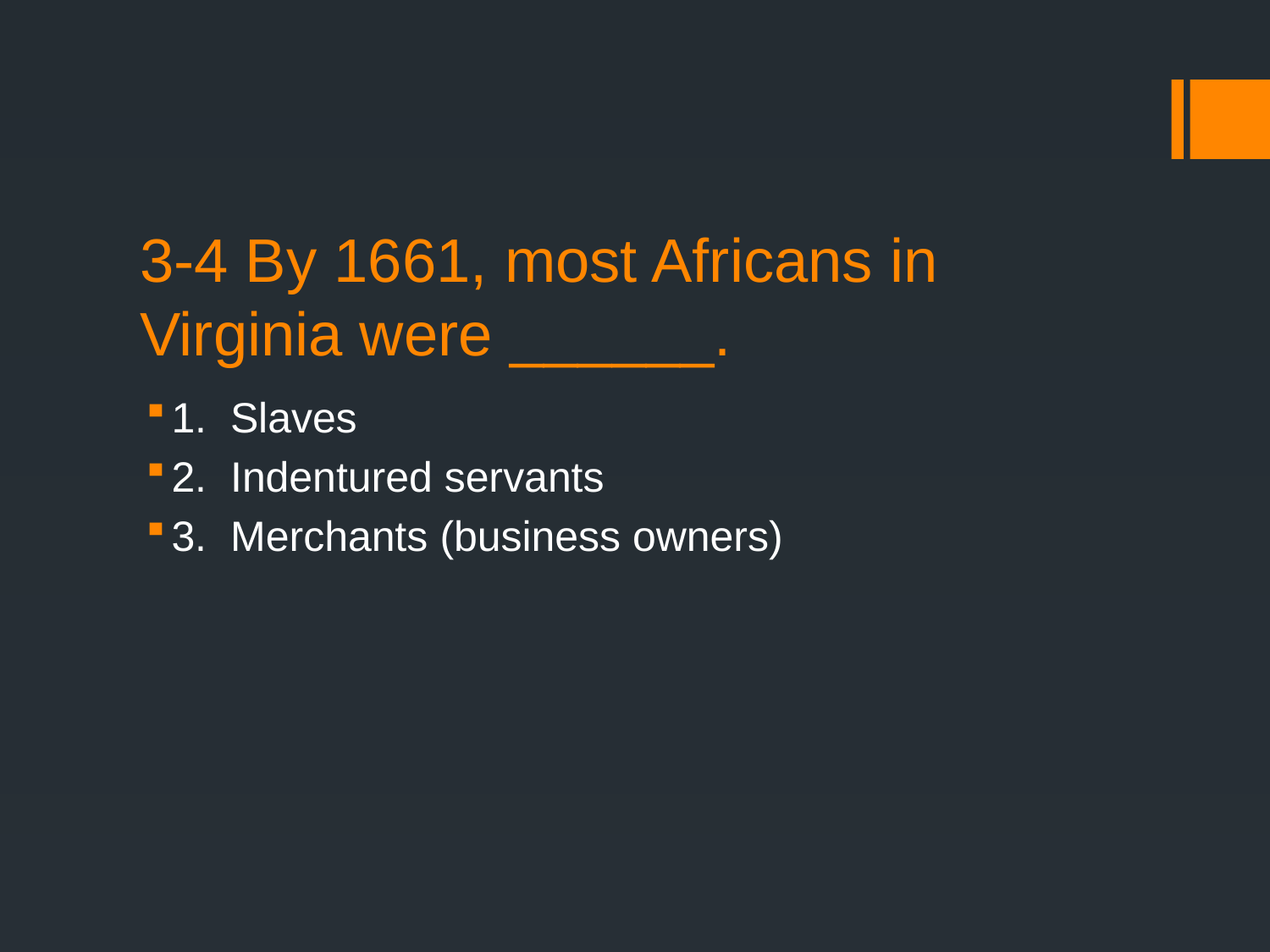

# 3-4 By 1661, most Africans in Virginia were ______.
1.  Slaves
2.  Indentured servants
3.  Merchants (business owners)